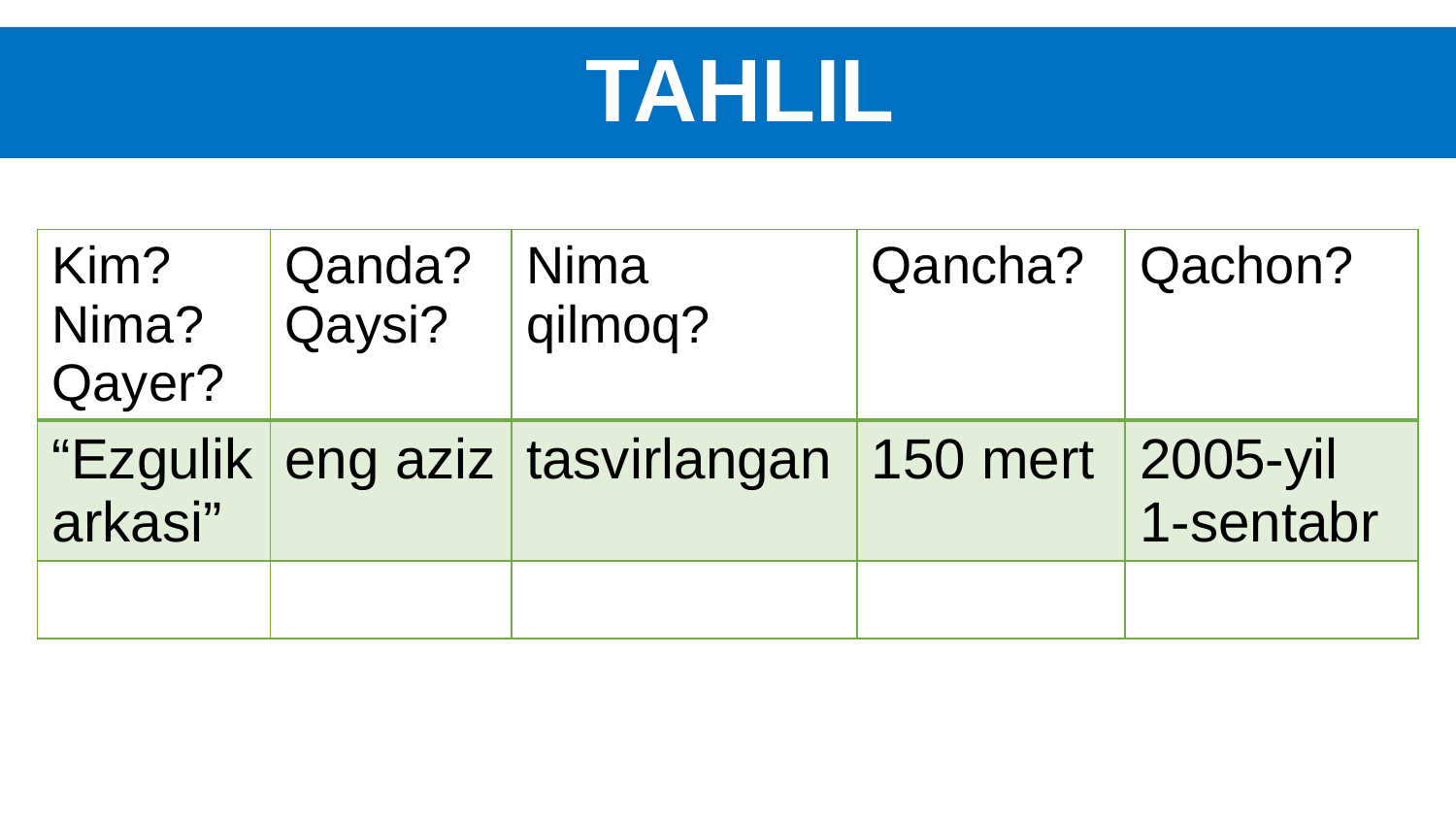

# TAHLIL
| Kim? Nima? Qayer? | Qanda?Qaysi? | Nima qilmoq? | Qancha? | Qachon? |
| --- | --- | --- | --- | --- |
| “Ezgulik arkasi” | eng aziz | tasvirlangan | 150 mert | 2005-yil 1-sentabr |
|  |  |  |  |  |